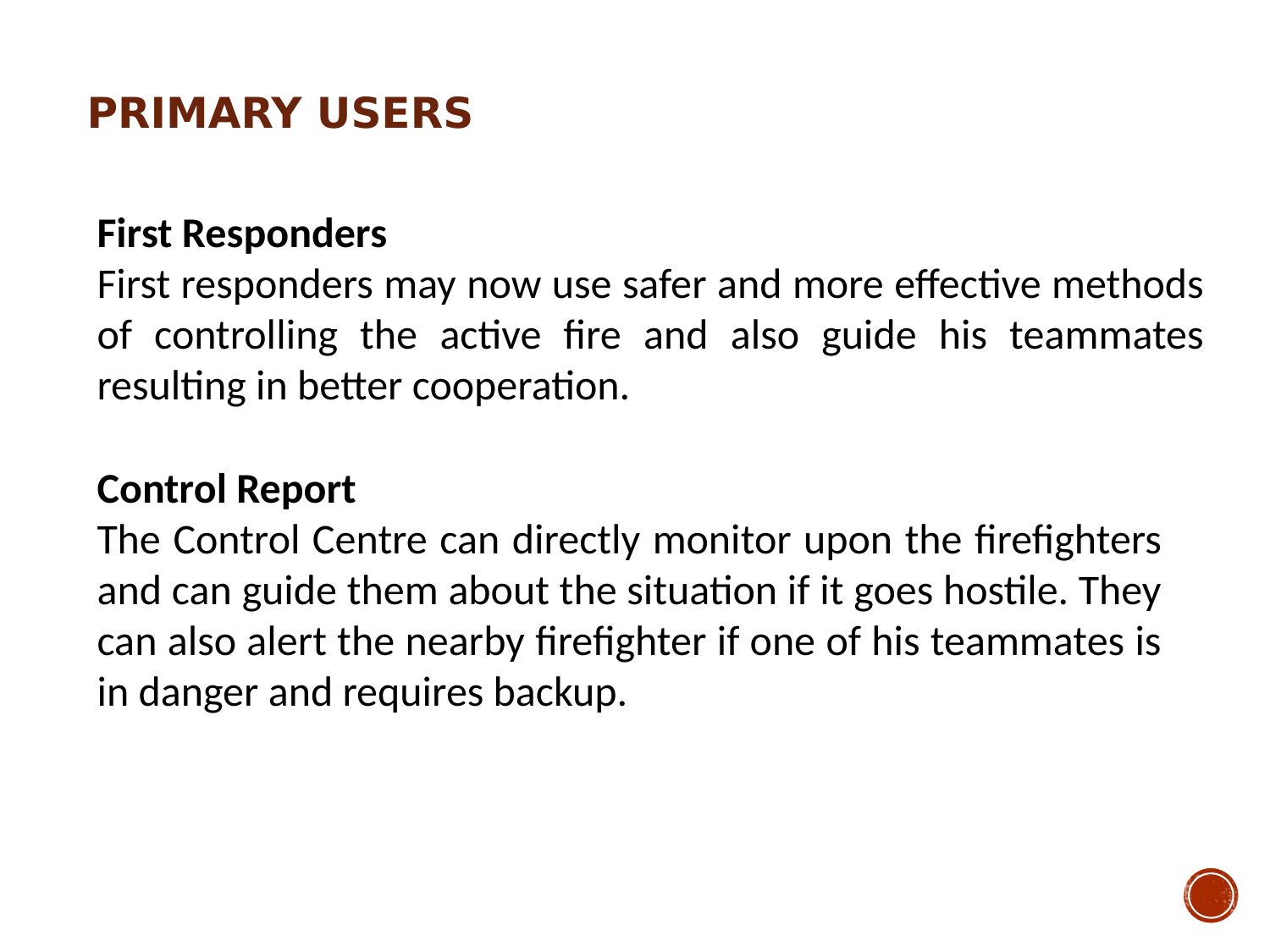

# PRIMARY USERS

First Responders
First responders may now use safer and more effective methods of controlling the active fire and also guide his teammates resulting in better cooperation.
Control Report
The Control Centre can directly monitor upon the firefighters and can guide them about the situation if it goes hostile. They can also alert the nearby firefighter if one of his teammates is in danger and requires backup.